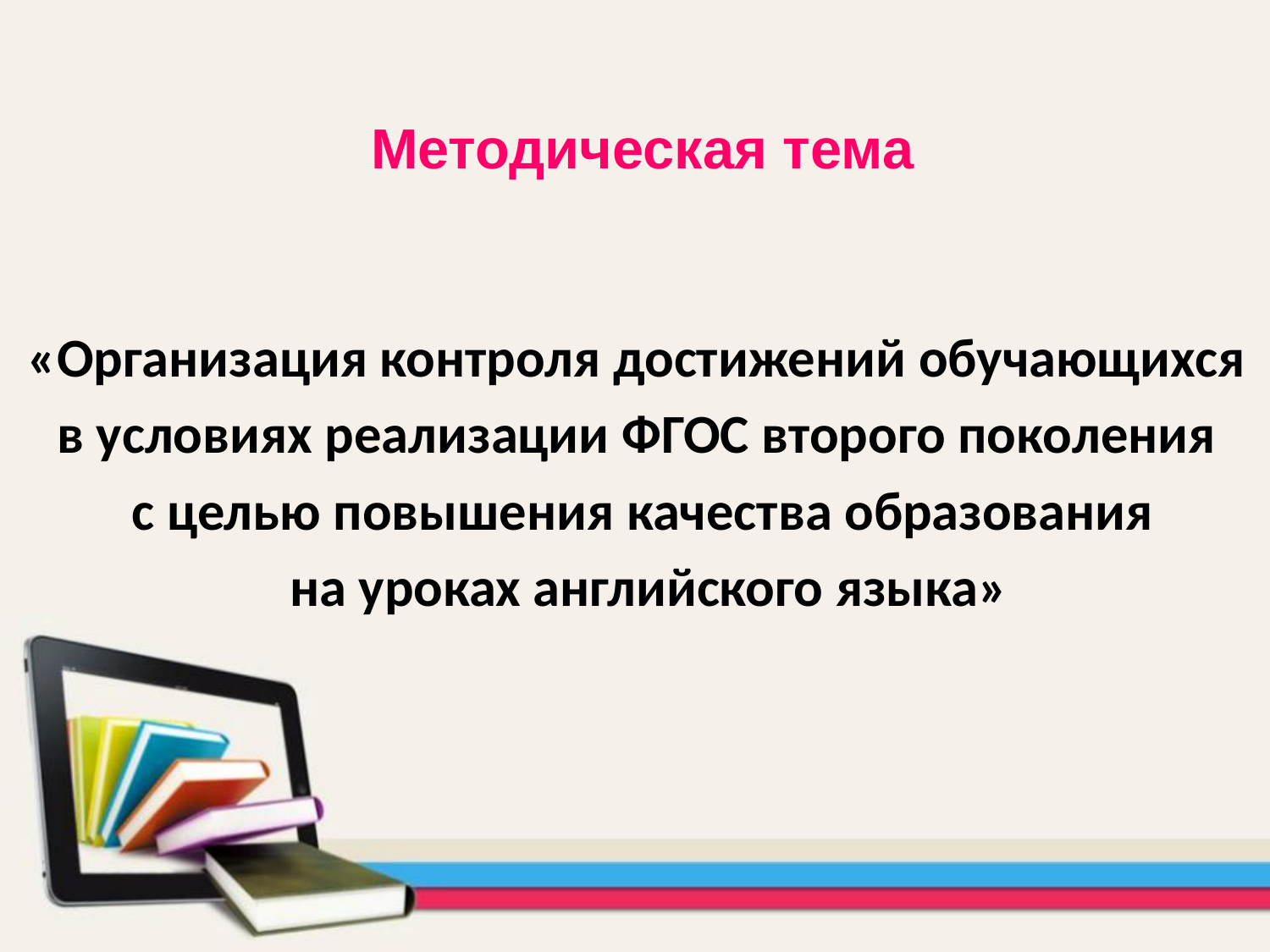

Методическая тема
«Организация контроля достижений обучающихся
в условиях реализации ФГОС второго поколения
с целью повышения качества образования
 на уроках английского языка»